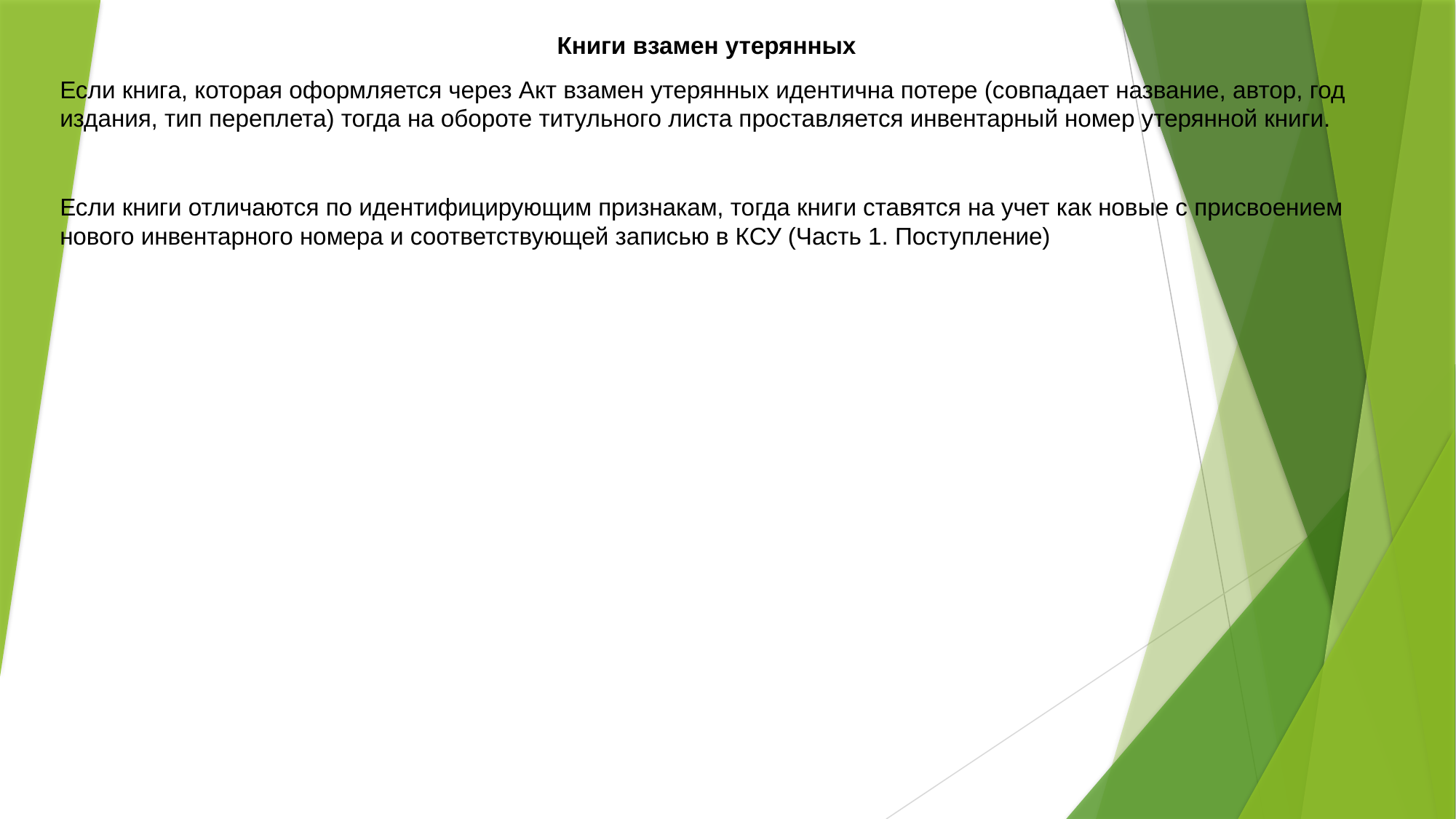

#
Книги взамен утерянных
Если книга, которая оформляется через Акт взамен утерянных идентична потере (совпадает название, автор, год издания, тип переплета) тогда на обороте титульного листа проставляется инвентарный номер утерянной книги.

Если книги отличаются по идентифицирующим признакам, тогда книги ставятся на учет как новые с присвоением нового инвентарного номера и соответствующей записью в КСУ (Часть 1. Поступление)